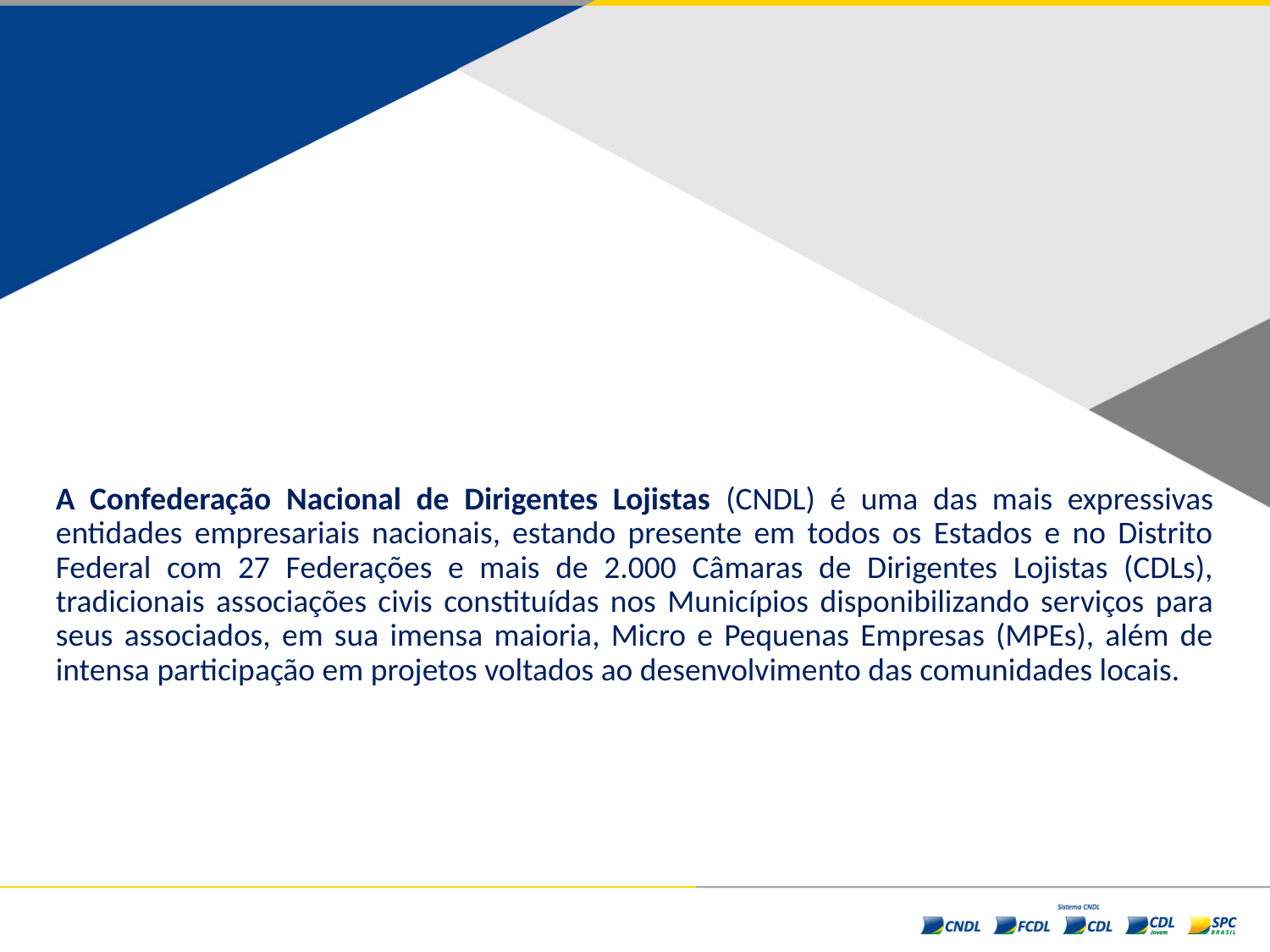

A Confederação Nacional de Dirigentes Lojistas (CNDL) é uma das mais expressivas entidades empresariais nacionais, estando presente em todos os Estados e no Distrito Federal com 27 Federações e mais de 2.000 Câmaras de Dirigentes Lojistas (CDLs), tradicionais associações civis constituídas nos Municípios disponibilizando serviços para seus associados, em sua imensa maioria, Micro e Pequenas Empresas (MPEs), além de intensa participação em projetos voltados ao desenvolvimento das comunidades locais.